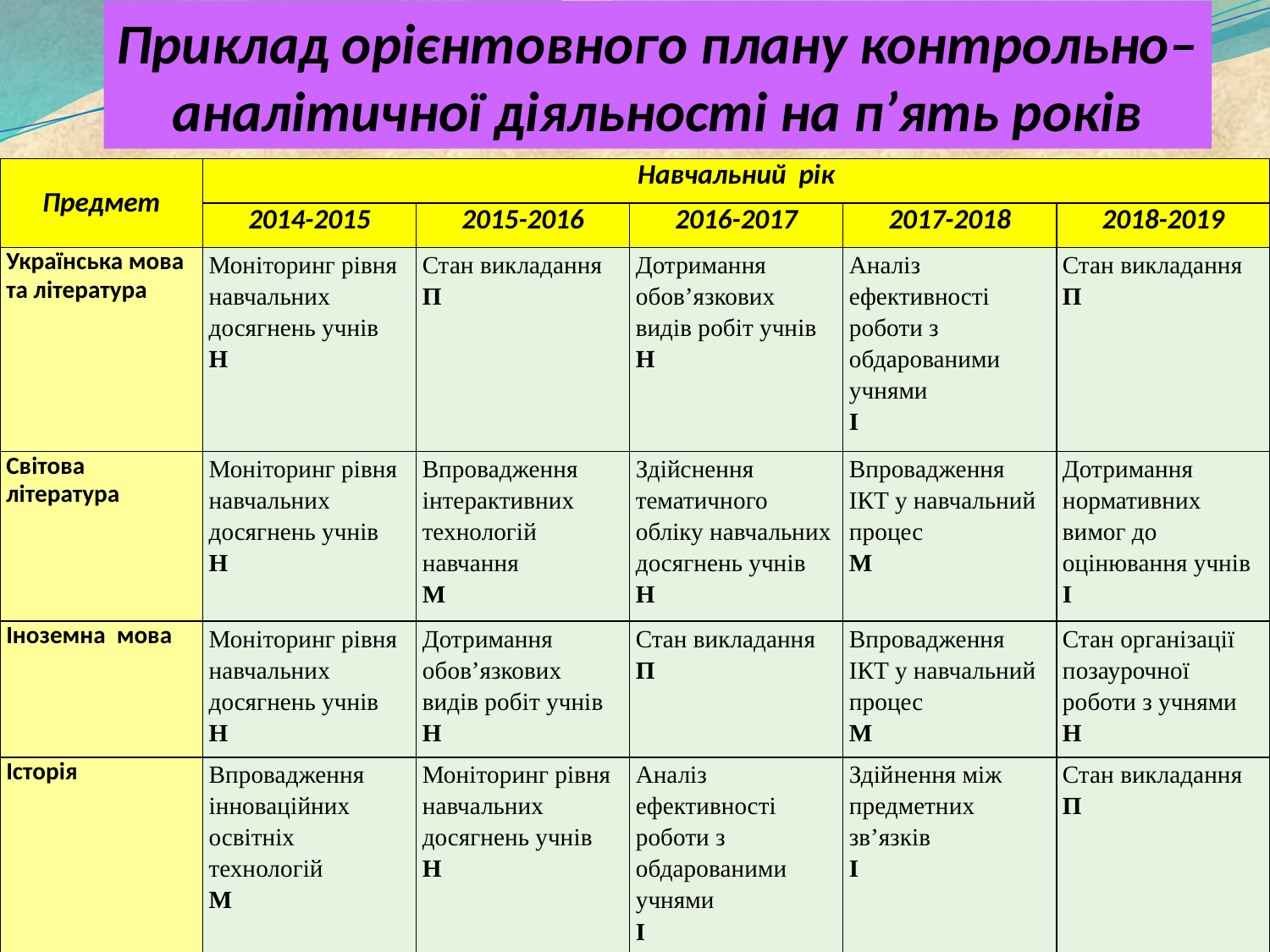

Приклад орієнтовного плану контрольно–
аналітичної діяльності на п’ять років
| Предмет | Навчальний рік |  |  |  |  |
| --- | --- | --- | --- | --- | --- |
|  | 2014-2015 | 2015-2016 | 2016-2017 | 2017-2018 | 2018-2019 |
| Українська мова та література | Моніторинг рівня навчальних досягнень учнів Н | Стан викладання П | Дотримання обов’язкових видів робіт учнів Н | Аналіз ефективності роботи з обдарованими учнями І | Стан викладання П |
| Світова література | Моніторинг рівня навчальних досягнень учнів Н | Впровадження інтерактивних технологій навчання М | Здійснення тематичного обліку навчальних досягнень учнів Н | Впровадження ІКТ у навчальний процес М | Дотримання нормативних вимог до оцінювання учнів І |
| Іноземна мова | Моніторинг рівня навчальних досягнень учнів Н | Дотримання обов’язкових видів робіт учнів Н | Стан викладання П | Впровадження ІКТ у навчальний процес М | Стан організації позаурочної роботи з учнями Н |
| Історія | Впровадження інноваційних освітніх технологій М | Моніторинг рівня навчальних досягнень учнів Н | Аналіз ефективності роботи з обдарованими учнями І | Здійнення між предметних зв’язків І | Стан викладання П |